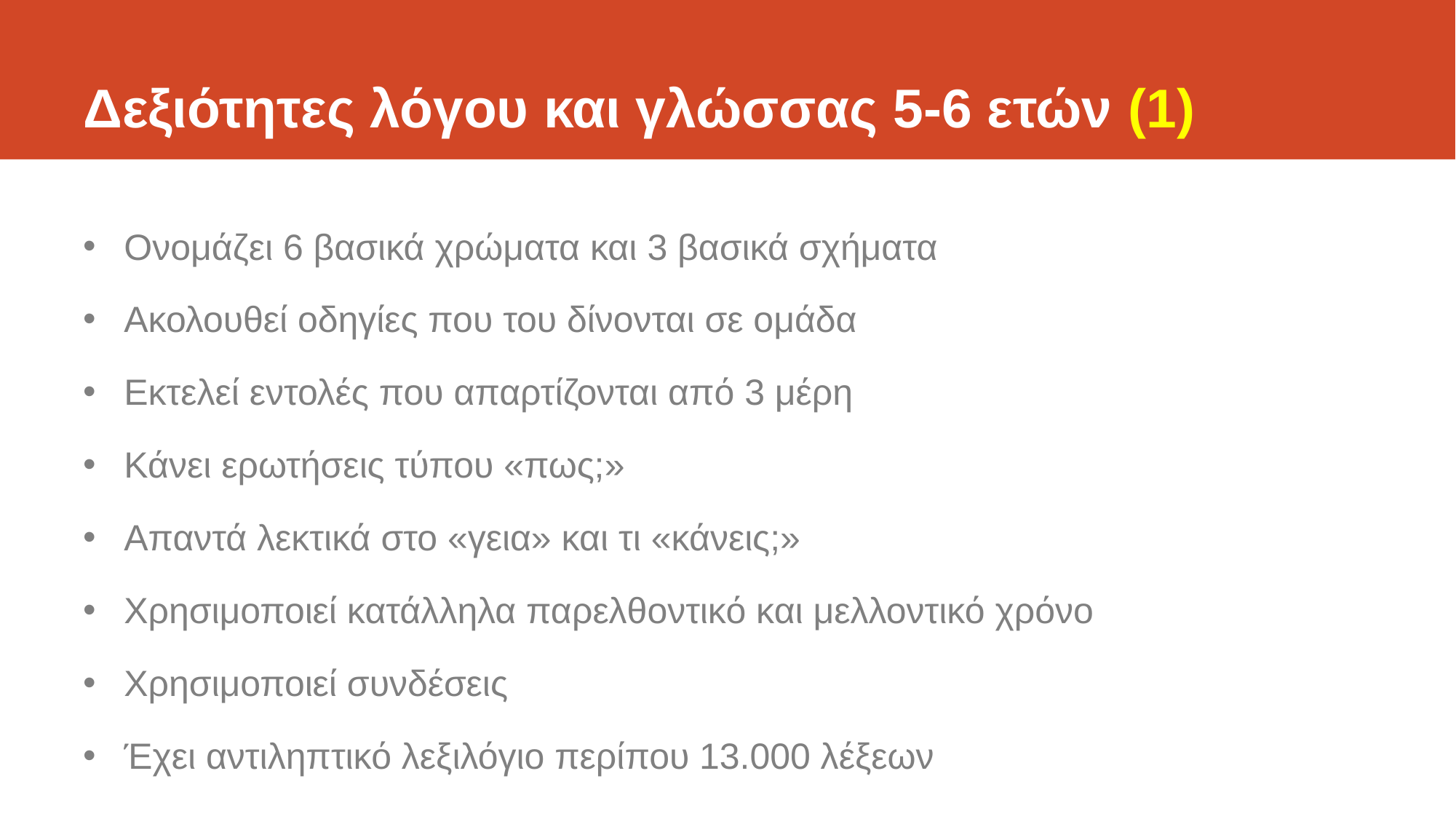

# Δεξιότητες λόγου και γλώσσας 5-6 ετών (1)
Ονομάζει 6 βασικά χρώματα και 3 βασικά σχήματα
Ακολουθεί οδηγίες που του δίνονται σε ομάδα
Εκτελεί εντολές που απαρτίζονται από 3 μέρη
Κάνει ερωτήσεις τύπου «πως;»
Απαντά λεκτικά στο «γεια» και τι «κάνεις;»
Χρησιμοποιεί κατάλληλα παρελθοντικό και μελλοντικό χρόνο
Χρησιμοποιεί συνδέσεις
Έχει αντιληπτικό λεξιλόγιο περίπου 13.000 λέξεων